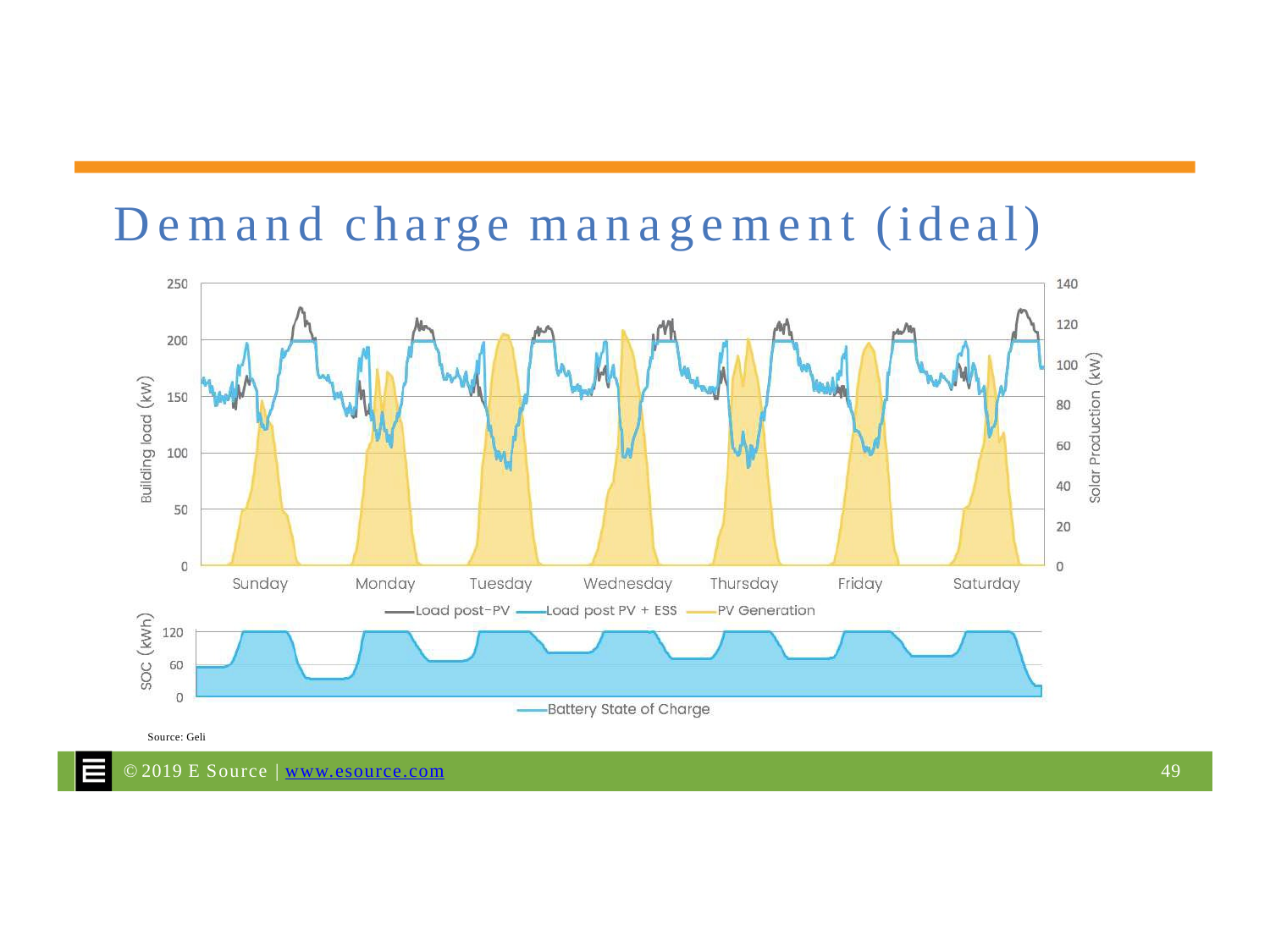

# Demand charge management (ideal)

Source: Geli

© 2019 E Source | www.esource.com
49